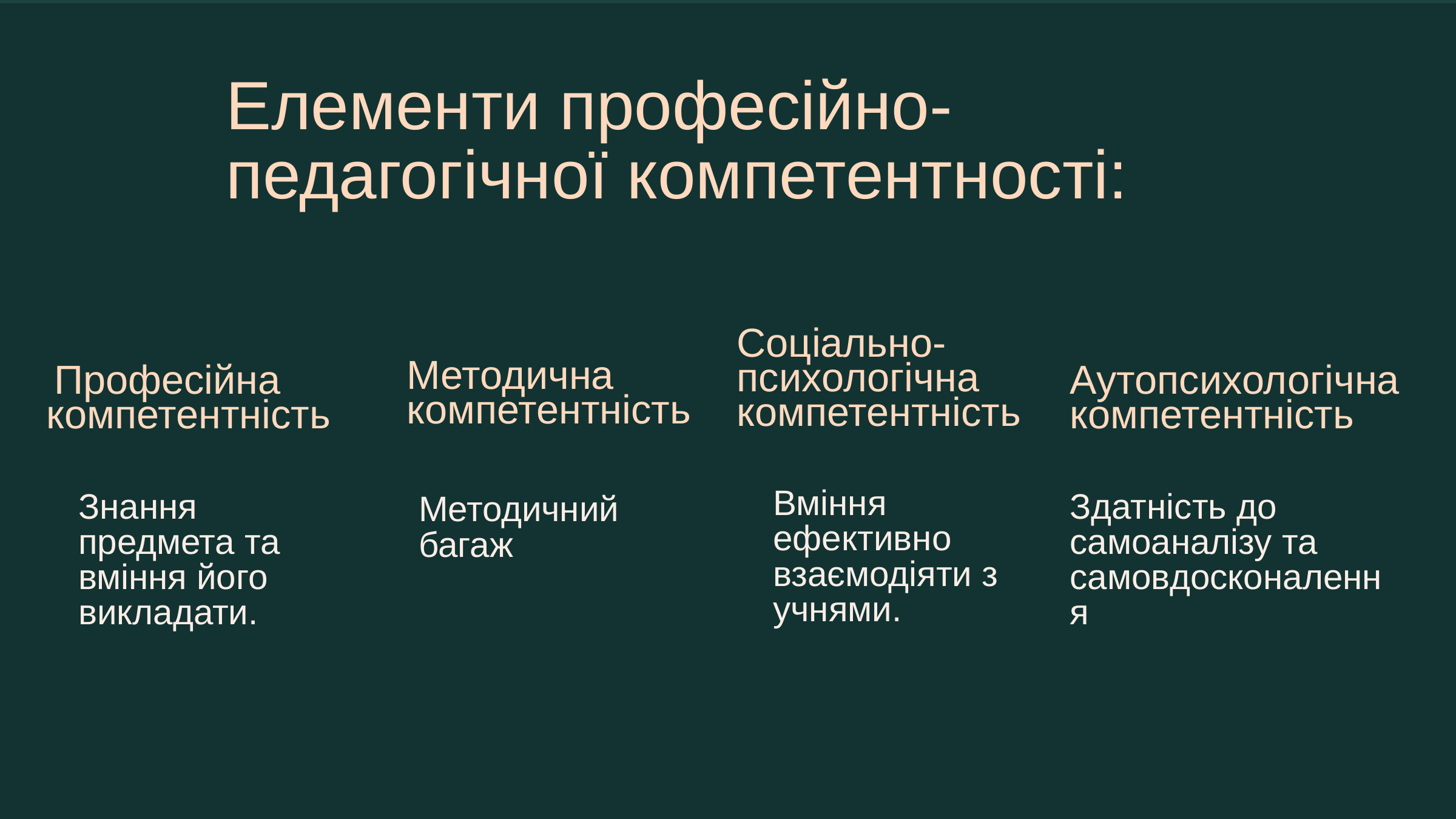

Елементи професійно-педагогічної компетентності:
Соціально-психологічна компетентність
Методична компетентність
 Професійна компетентність
Аутопсихологічна компетентність
Вміння ефективно взаємодіяти з учнями.
Знання предмета та вміння його викладати.
Здатність до самоаналізу та самовдосконалення
Методичний багаж